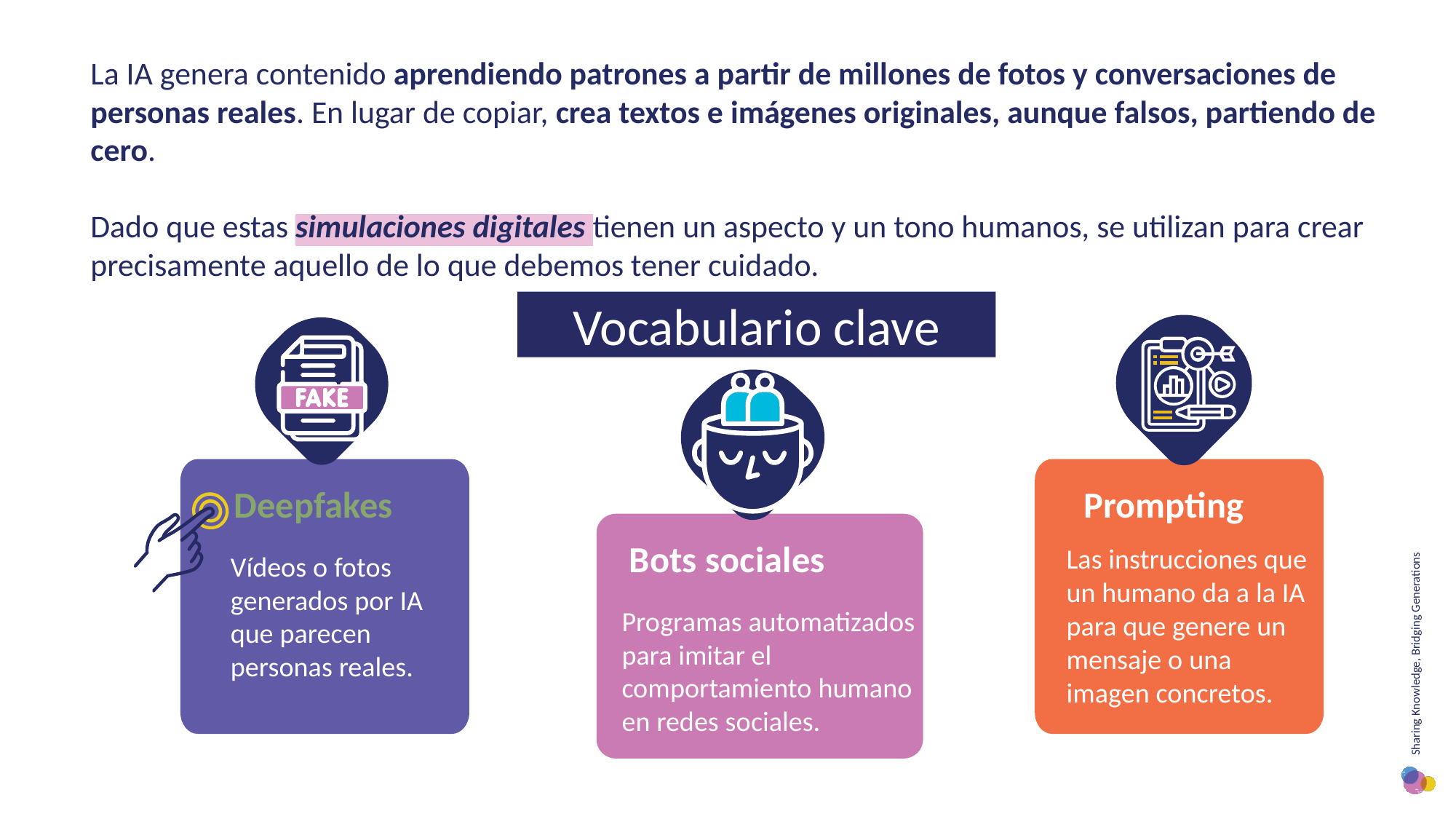

La IA genera contenido aprendiendo patrones a partir de millones de fotos y conversaciones de personas reales. En lugar de copiar, crea textos e imágenes originales, aunque falsos, partiendo de cero.

Dado que estas simulaciones digitales tienen un aspecto y un tono humanos, se utilizan para crear precisamente aquello de lo que debemos tener cuidado.
Vocabulario clave

Prompting
Deepfakes

Bots sociales

Vídeos o fotos generados por IA que parecen personas reales.
Las instrucciones que un humano da a la IA para que genere un mensaje o una imagen concretos.
Programas automatizados para imitar el comportamiento humano en redes sociales.